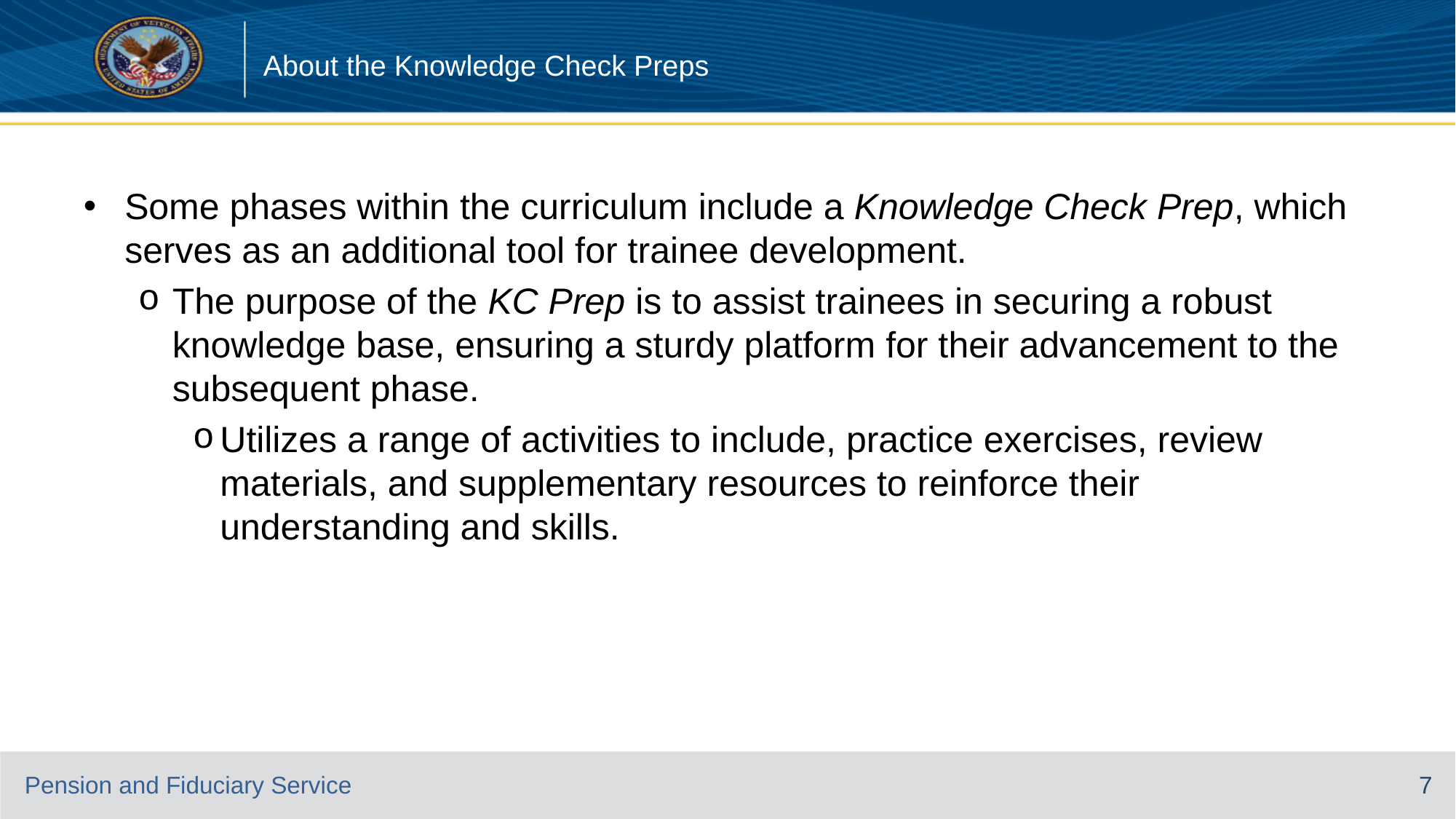

# About the Knowledge Check Preps
Some phases within the curriculum include a Knowledge Check Prep, which serves as an additional tool for trainee development.
The purpose of the KC Prep is to assist trainees in securing a robust knowledge base, ensuring a sturdy platform for their advancement to the subsequent phase.
Utilizes a range of activities to include, practice exercises, review materials, and supplementary resources to reinforce their understanding and skills.
7